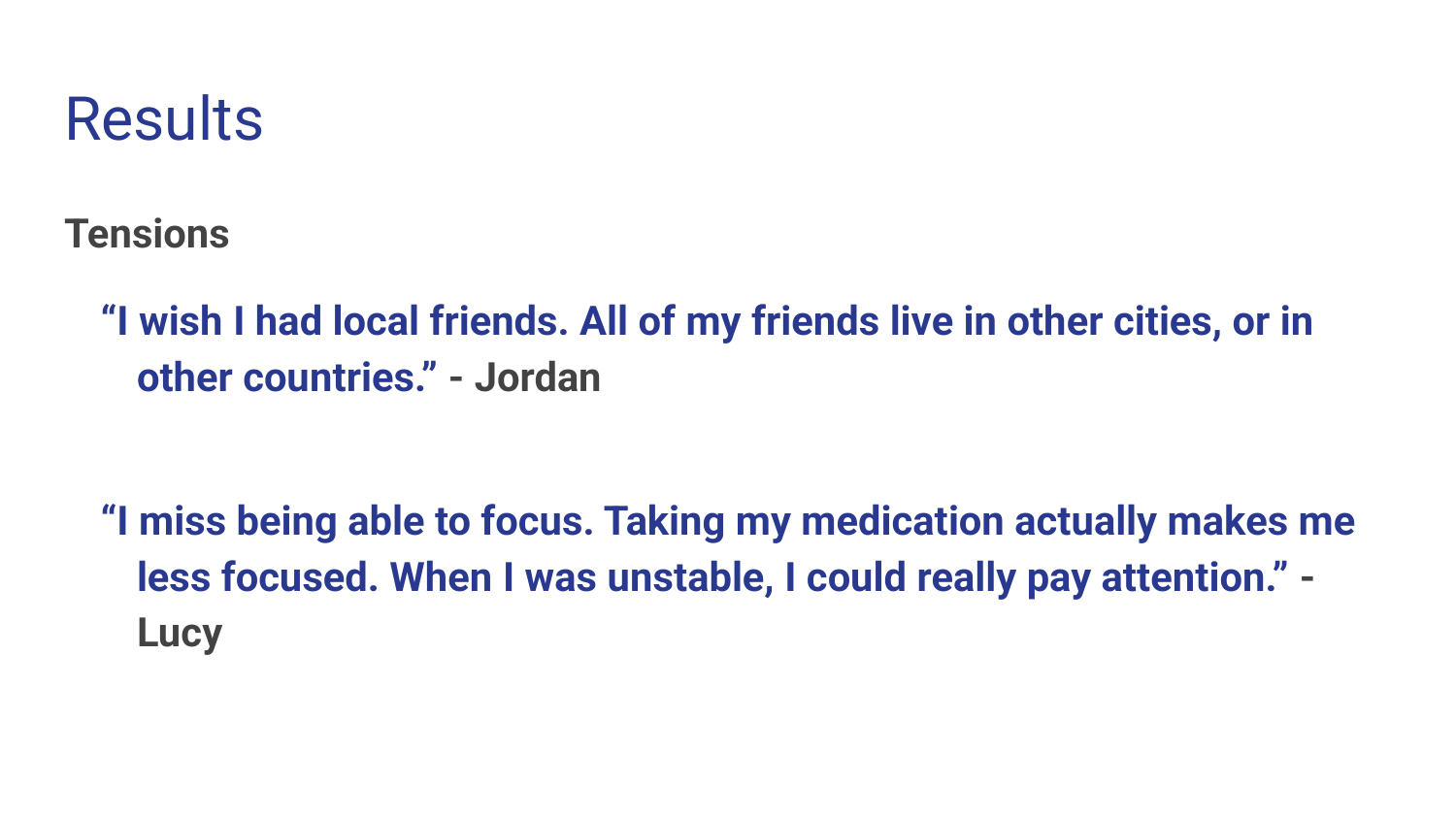

# Results
Tensions
“I wish I had local friends. All of my friends live in other cities, or in other countries.” - Jordan
“I miss being able to focus. Taking my medication actually makes me less focused. When I was unstable, I could really pay attention.” - Lucy